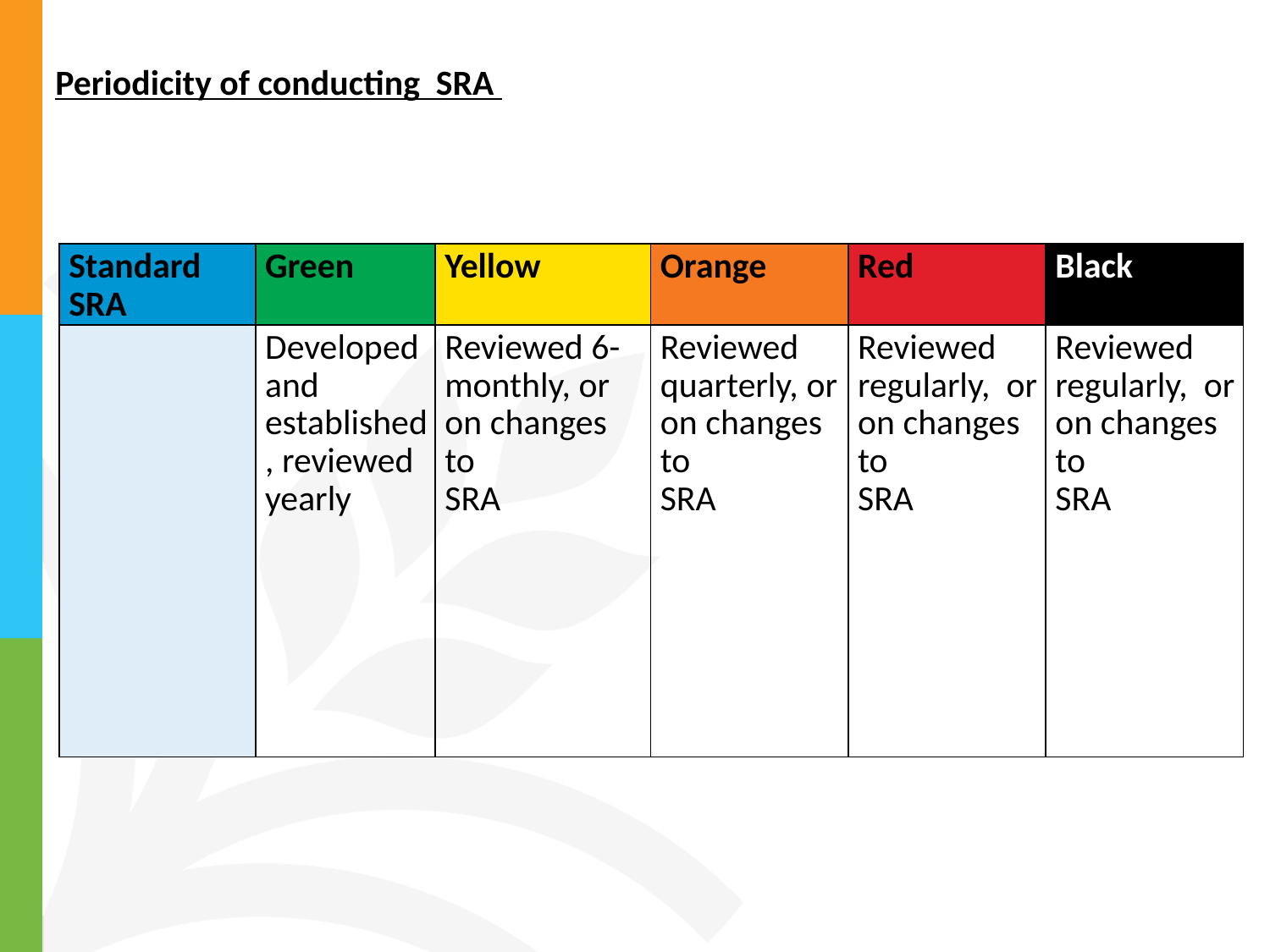

Periodicity of conducting  SRA

| Standard SRA | Green | Yellow | Orange | Red | Black |
| --- | --- | --- | --- | --- | --- |
|  | Developed and established, reviewed yearly | Reviewed 6-monthly, or on changes to SRA | Reviewed quarterly, or on changes to SRA | Reviewed regularly, or on changes to SRA | Reviewed regularly, or on changes to SRA |

24